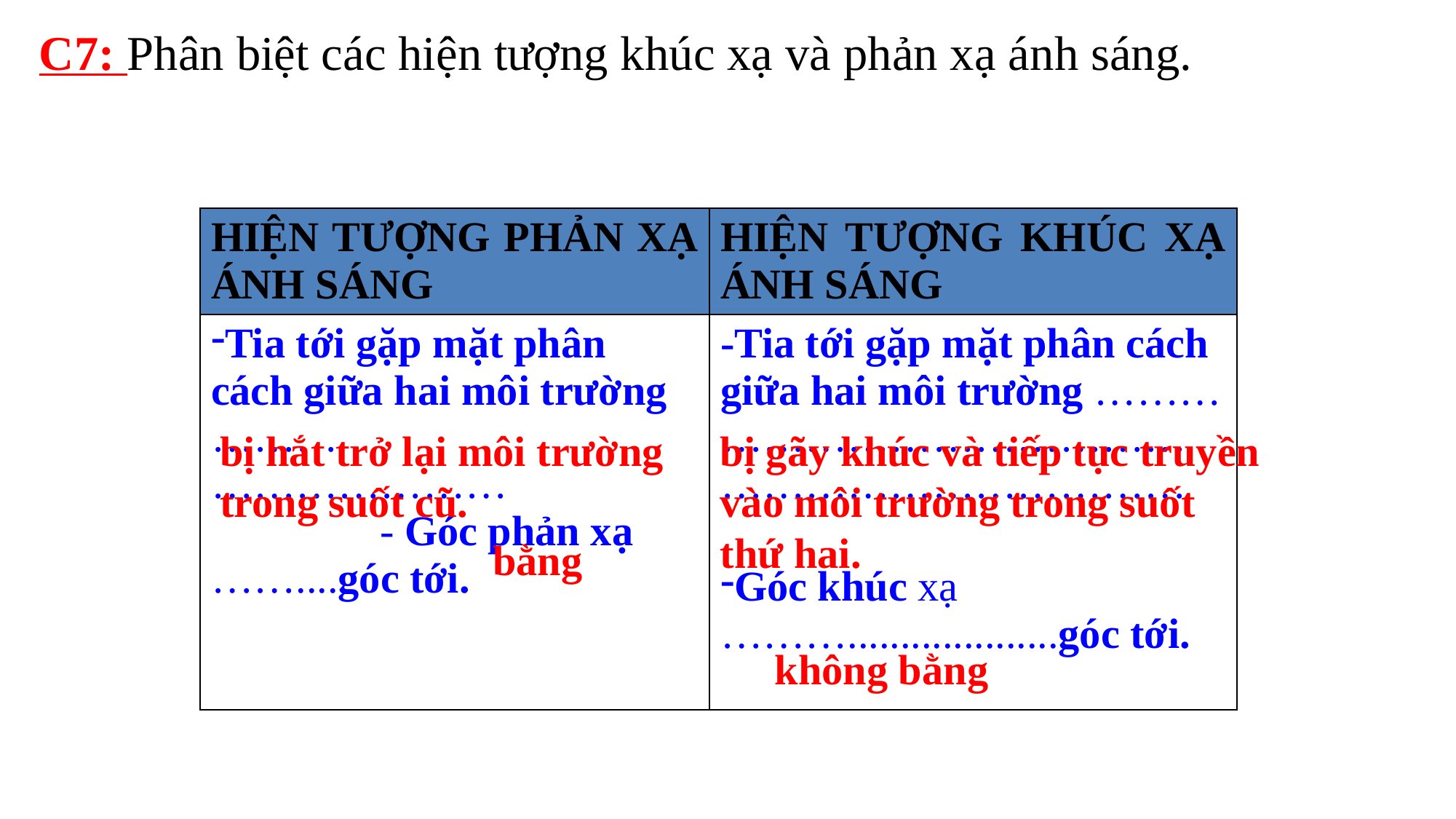

C7: Phân biệt các hiện tượng khúc xạ và phản xạ ánh sáng.
| HIỆN TƯỢNG PHẢN XẠ ÁNH SÁNG | HIỆN TƯỢNG KHÚC XẠ ÁNH SÁNG |
| --- | --- |
| Tia tới gặp mặt phân cách giữa hai môi trường ……… ………………… - Góc phản xạ ……....góc tới. | -Tia tới gặp mặt phân cách giữa hai môi trường ……… ………………………………………………………… Góc khúc xạ ………....................góc tới. |
bị hắt trở lại môi trường trong suốt cũ.
bị gãy khúc và tiếp tục truyền vào môi trường trong suốt thứ hai.
bằng
không bằng